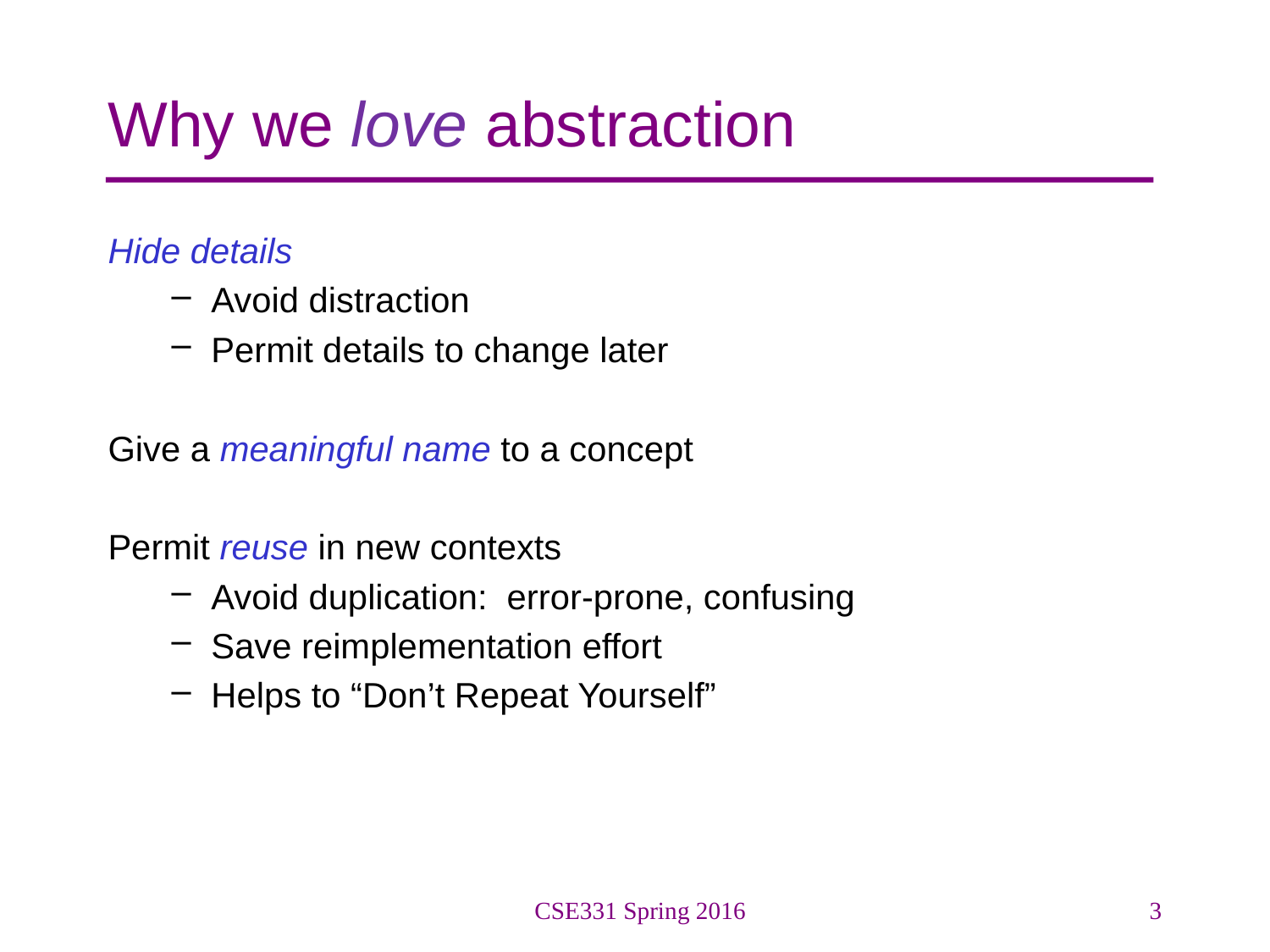

# Why we love abstraction
Hide details
Avoid distraction
Permit details to change later

Give a meaningful name to a concept

Permit reuse in new contexts
Avoid duplication:  error-prone, confusing
Save reimplementation effort
Helps to “Don’t Repeat Yourself”
CSE331 Spring 2016
3